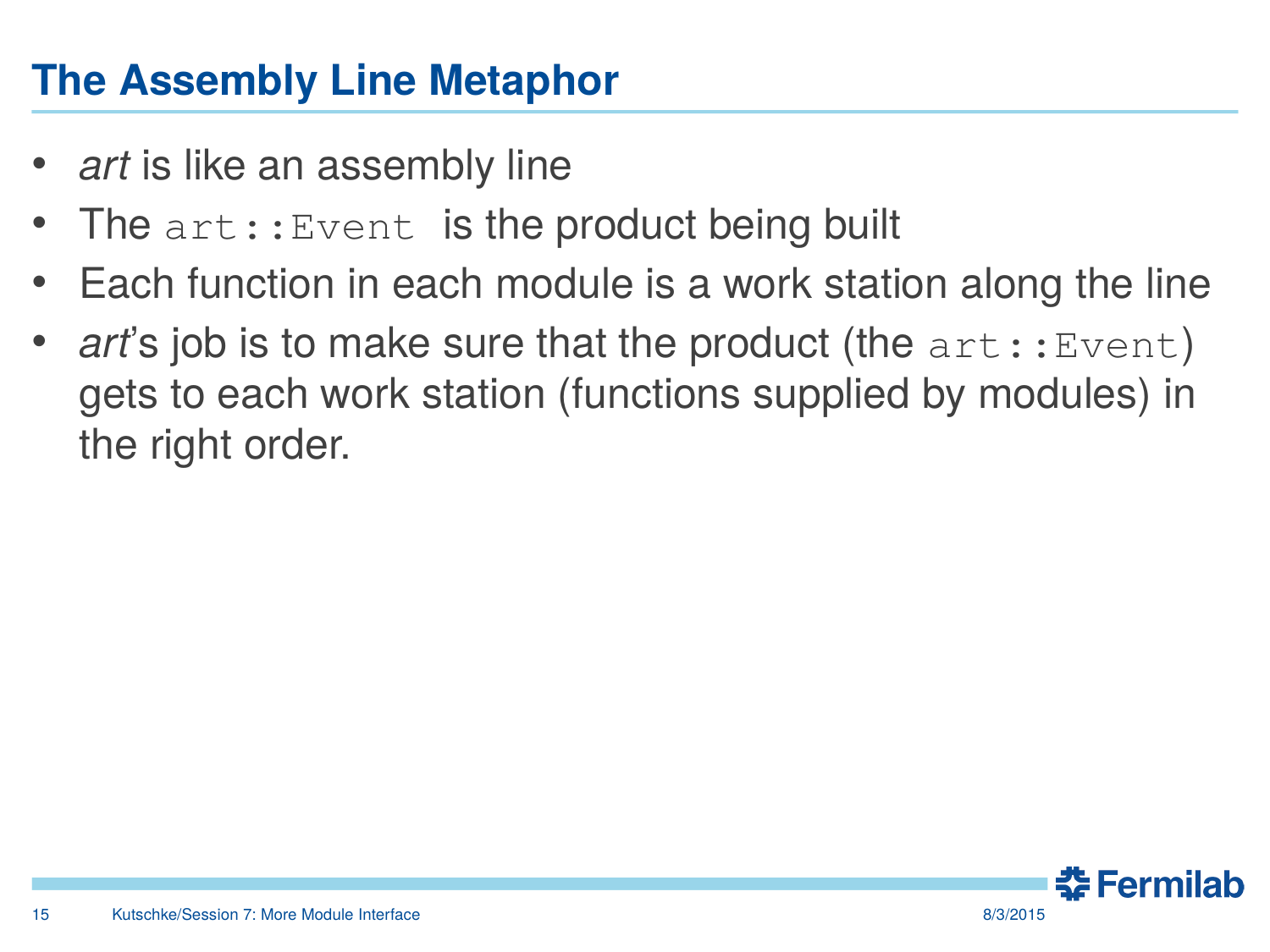

# The Assembly Line Metaphor
art is like an assembly line
The art::Event is the product being built
Each function in each module is a work station along the line
art’s job is to make sure that the product (the art::Event) gets to each work station (functions supplied by modules) in the right order.

15
Kutschke/Session 7: More Module Interface
8/3/2015